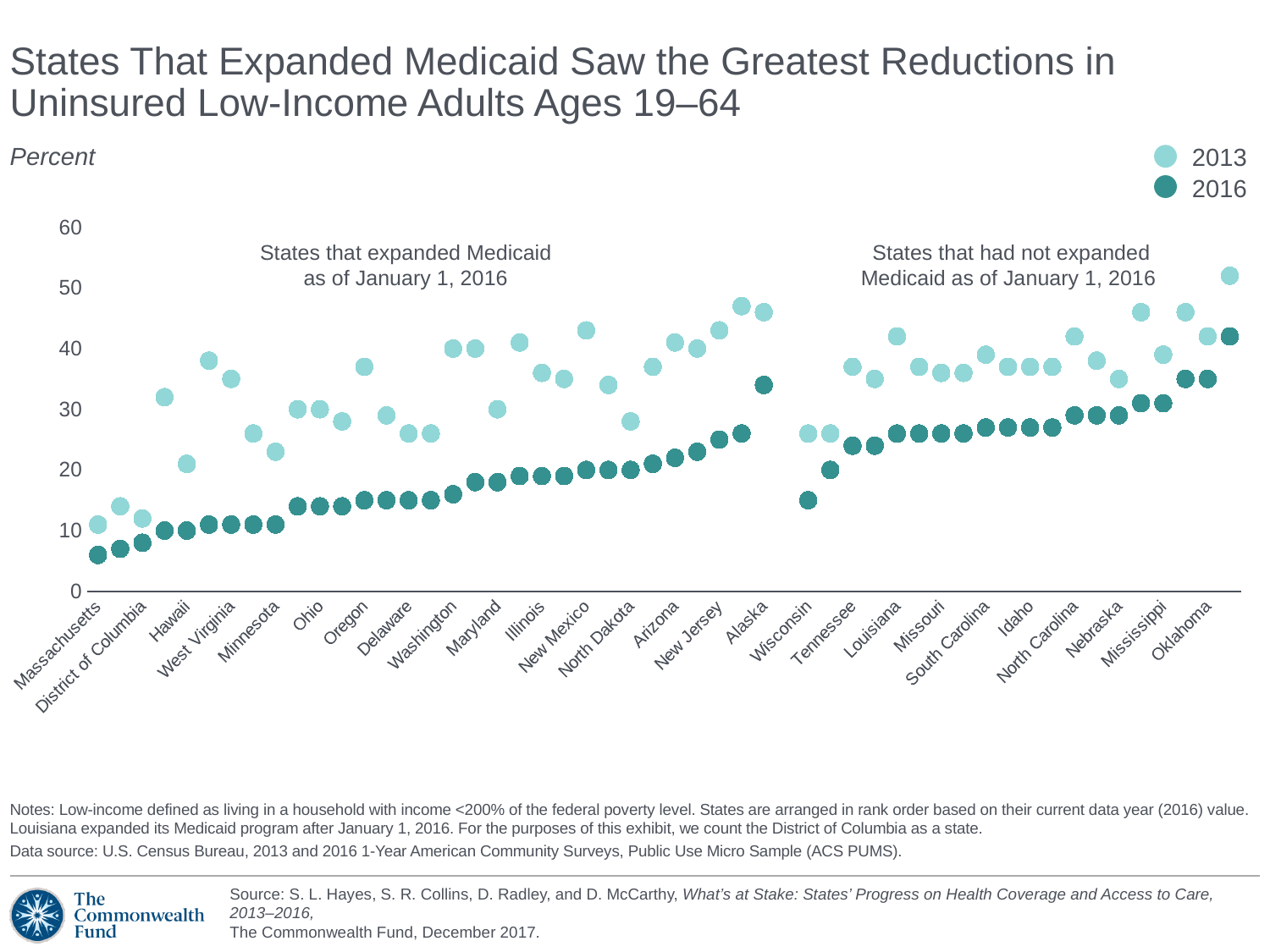

# States That Expanded Medicaid Saw the Greatest Reductions in Uninsured Low-Income Adults Ages 19–64
2013
Percent

2016

### Chart

| Category | 2013 | 2016 |
|---|---|---|
| Massachusetts | 11.0 | 6.0 |
| Vermont | 14.0 | 7.0 |
| District of Columbia | 12.0 | 8.0 |
| Rhode Island | 32.0 | 10.0 |
| Hawaii | 21.0 | 10.0 |
| Kentucky | 38.0 | 11.0 |
| West Virginia | 35.0 | 11.0 |
| Iowa | 26.0 | 11.0 |
| Minnesota | 23.0 | 11.0 |
| Michigan | 30.0 | 14.0 |
| Ohio | 30.0 | 14.0 |
| Connecticut | 28.0 | 14.0 |
| Oregon | 37.0 | 15.0 |
| Pennsylvania | 29.0 | 15.0 |
| Delaware | 26.0 | 15.0 |
| New York | 26.0 | 15.0 |
| Washington | 40.0 | 16.0 |
| Arkansas | 40.0 | 18.0 |
| Maryland | 30.0 | 18.0 |
| California | 41.0 | 19.0 |
| Illinois | 36.0 | 19.0 |
| Colorado | 35.0 | 19.0 |
| New Mexico | 43.0 | 20.0 |
| New Hampshire | 34.0 | 20.0 |
| North Dakota | 28.0 | 20.0 |
| Indiana | 37.0 | 21.0 |
| Arizona | 41.0 | 22.0 |
| Montana | 40.0 | 23.0 |
| New Jersey | 43.0 | 25.0 |
| Nevada | 47.0 | 26.0 |
| Alaska | 46.0 | 34.0 |
|  | None | None |
| Wisconsin | 26.0 | 15.0 |
| Maine | 26.0 | 20.0 |
| Tennessee | 37.0 | 24.0 |
| Utah | 35.0 | 24.0 |
| Louisiana | 42.0 | 26.0 |
| Wyoming | 37.0 | 26.0 |
| Missouri | 36.0 | 26.0 |
| South Dakota | 36.0 | 26.0 |
| South Carolina | 39.0 | 27.0 |
| Alabama | 37.0 | 27.0 |
| Idaho | 37.0 | 27.0 |
| Kansas | 37.0 | 27.0 |
| North Carolina | 42.0 | 29.0 |
| Virginia | 38.0 | 29.0 |
| Nebraska | 35.0 | 29.0 |
| Florida | 46.0 | 31.0 |
| Mississippi | 39.0 | 31.0 |
| Georgia | 46.0 | 35.0 |
| Oklahoma | 42.0 | 35.0 |
| Texas | 52.0 | 42.0 |
States that expanded Medicaid
as of January 1, 2016
States that had not expanded Medicaid as of January 1, 2016
Notes: Low-income defined as living in a household with income <200% of the federal poverty level. States are arranged in rank order based on their current data year (2016) value. Louisiana expanded its Medicaid program after January 1, 2016. For the purposes of this exhibit, we count the District of Columbia as a state.
Data source: U.S. Census Bureau, 2013 and 2016 1-Year American Community Surveys, Public Use Micro Sample (ACS PUMS).